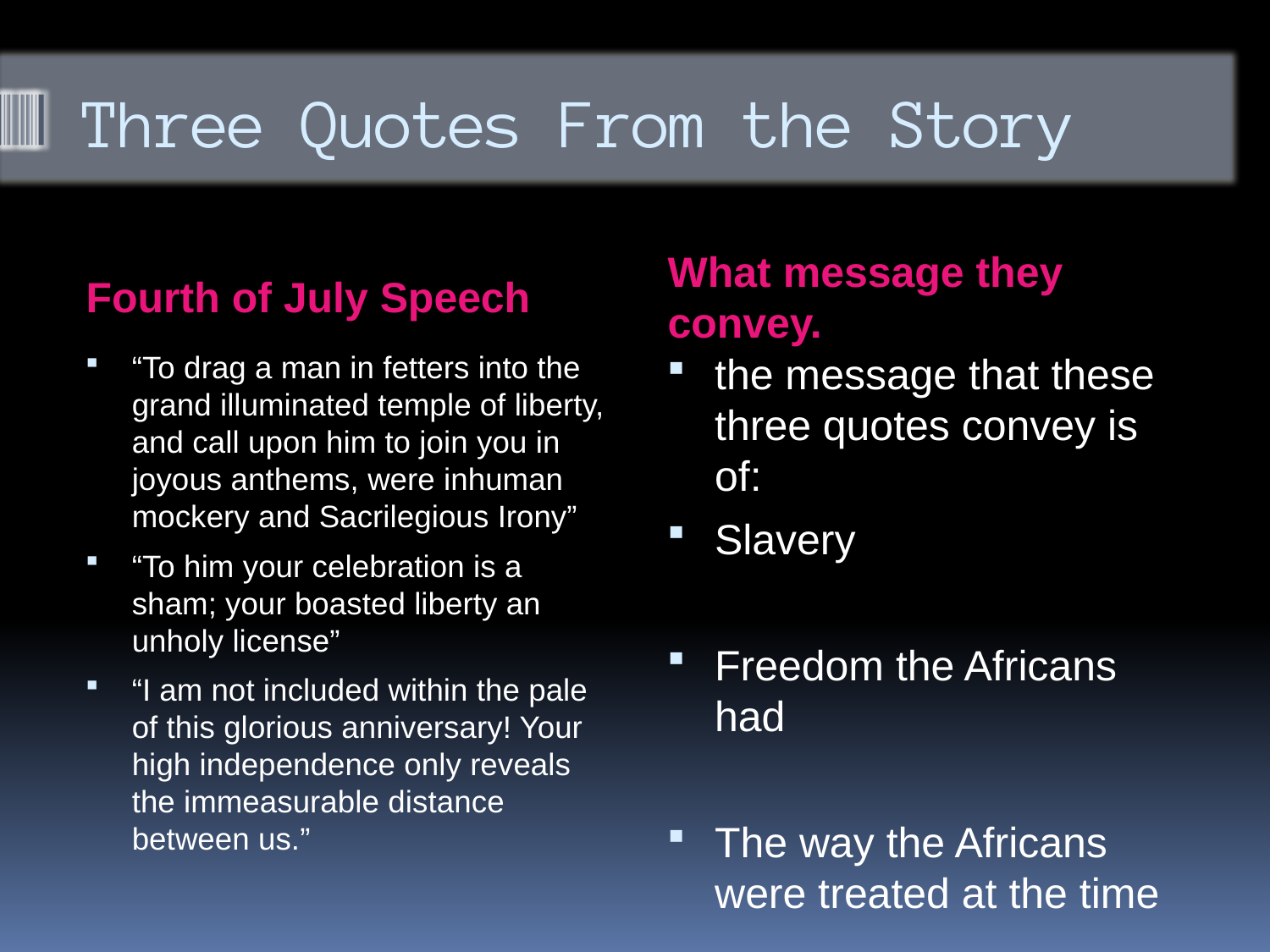

# Three Quotes From the Story
Fourth of July Speech
What message they convey.
“To drag a man in fetters into the grand illuminated temple of liberty, and call upon him to join you in joyous anthems, were inhuman mockery and Sacrilegious Irony”
“To him your celebration is a sham; your boasted liberty an unholy license”
“I am not included within the pale of this glorious anniversary! Your high independence only reveals the immeasurable distance between us.”
the message that these three quotes convey is of:
Slavery

Freedom the Africans had

The way the Africans were treated at the time